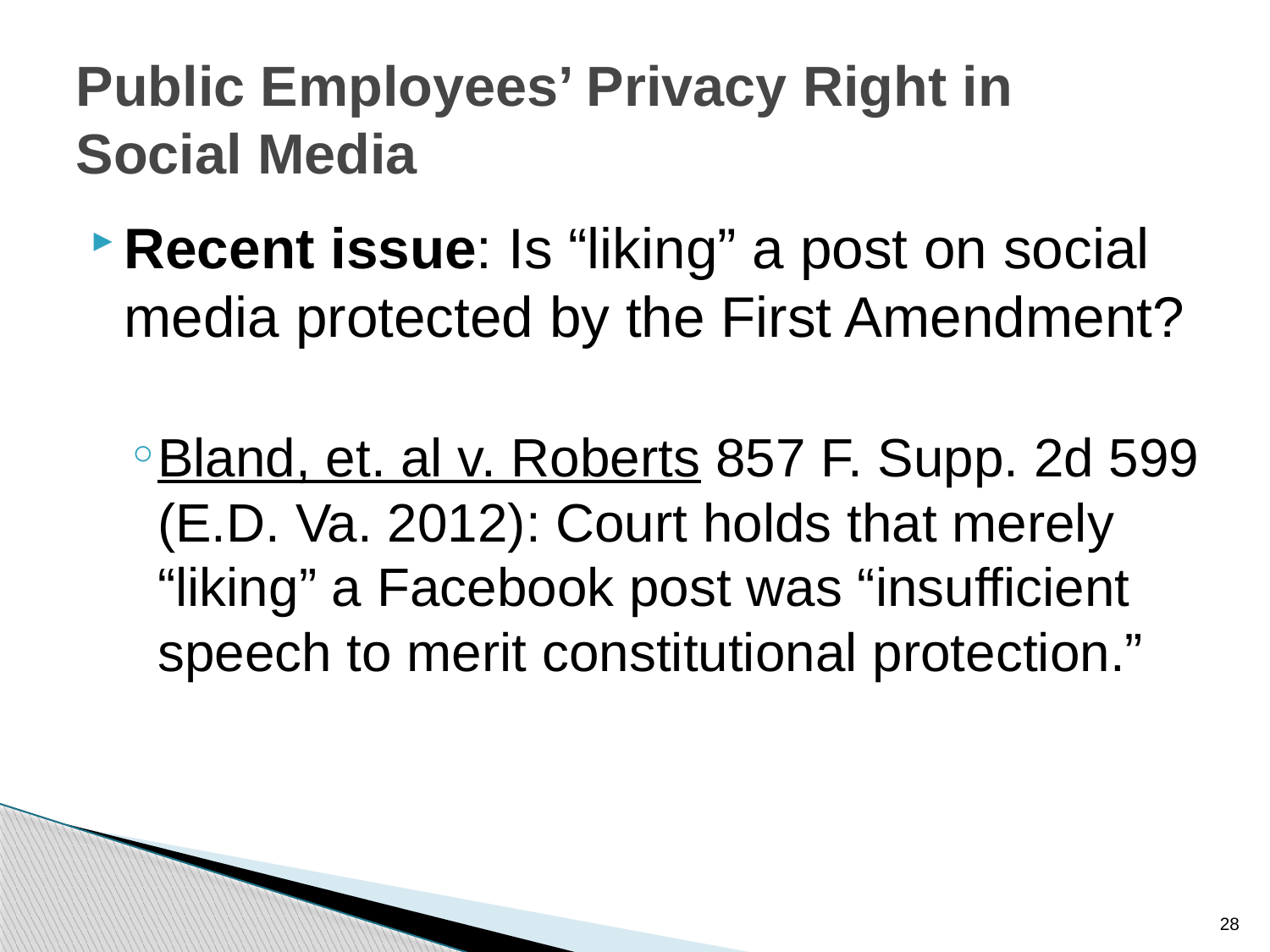

# Public Employees’ Privacy Right in Social Media
Recent issue: Is “liking” a post on social media protected by the First Amendment?

Bland, et. al v. Roberts 857 F. Supp. 2d 599 (E.D. Va. 2012): Court holds that merely “liking” a Facebook post was “insufficient speech to merit constitutional protection.”

28